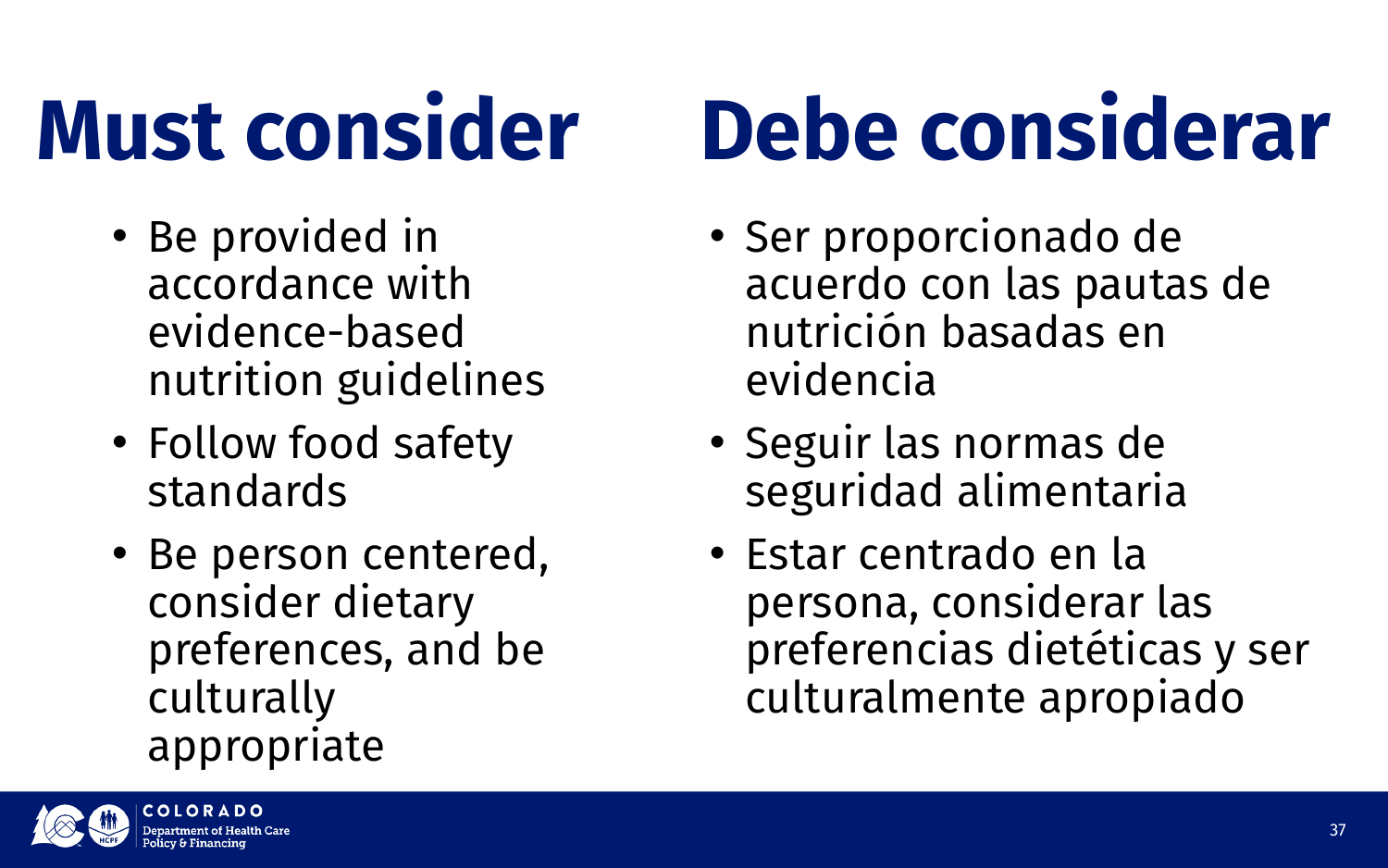

# Must consider
Debe considerar
Ser proporcionado de acuerdo con las pautas de nutrición basadas en evidencia
Seguir las normas de seguridad alimentaria
Estar centrado en la persona, considerar las preferencias dietéticas y ser culturalmente apropiado
Be provided in accordance with evidence-based nutrition guidelines
Follow food safety standards
Be person centered, consider dietary preferences, and be culturally appropriate
37